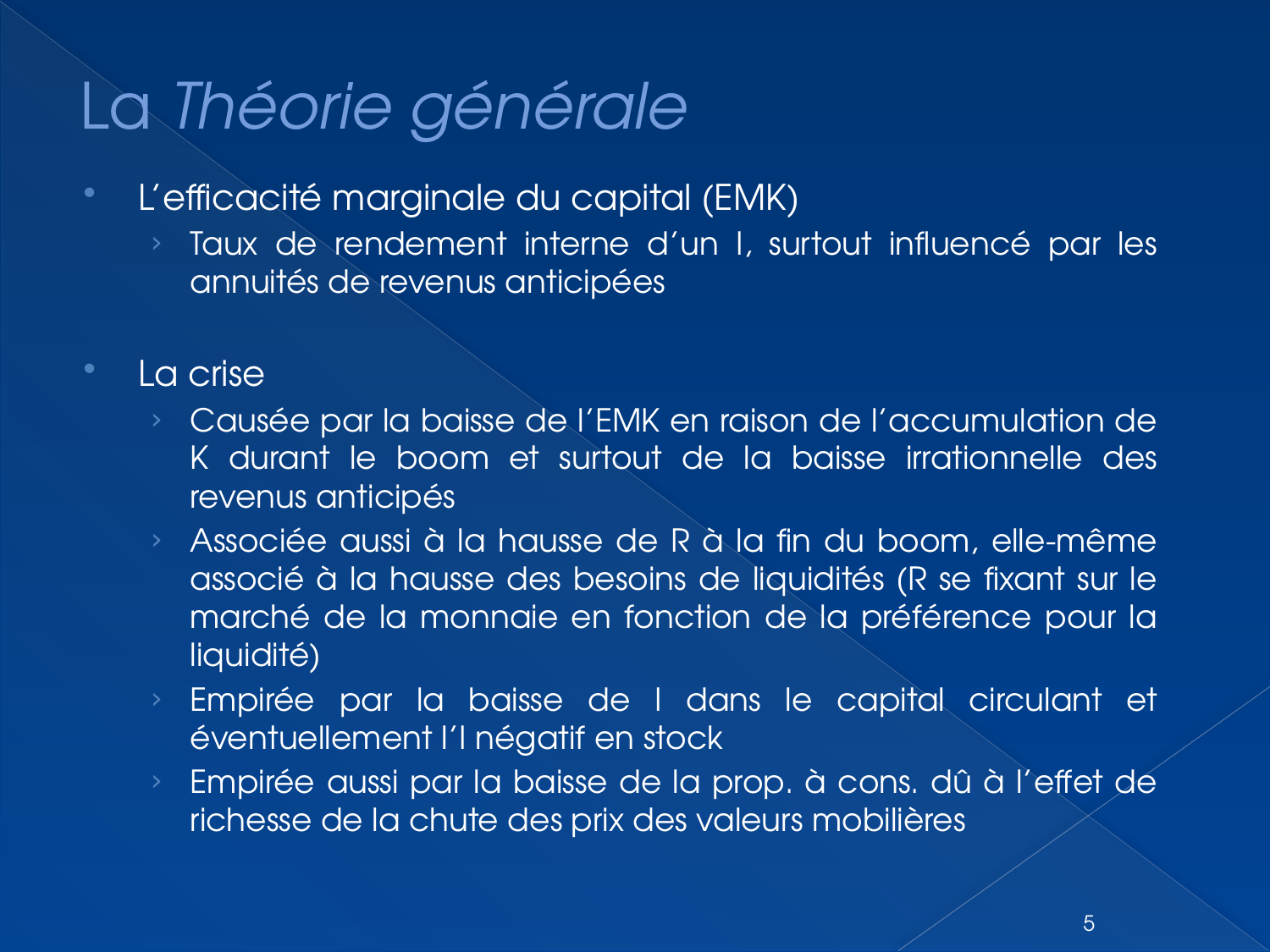

# La Théorie générale
L’efficacité marginale du capital (EMK)
Taux de rendement interne d’un I, surtout influencé par les annuités de revenus anticipées

La crise
Causée par la baisse de l’EMK en raison de l’accumulation de K durant le boom et surtout de la baisse irrationnelle des revenus anticipés
Associée aussi à la hausse de R à la fin du boom, elle-même associé à la hausse des besoins de liquidités (R se fixant sur le marché de la monnaie en fonction de la préférence pour la liquidité)
Empirée par la baisse de I dans le capital circulant et éventuellement l’I négatif en stock
Empirée aussi par la baisse de la prop. à cons. dû à l’effet de richesse de la chute des prix des valeurs mobilières

5